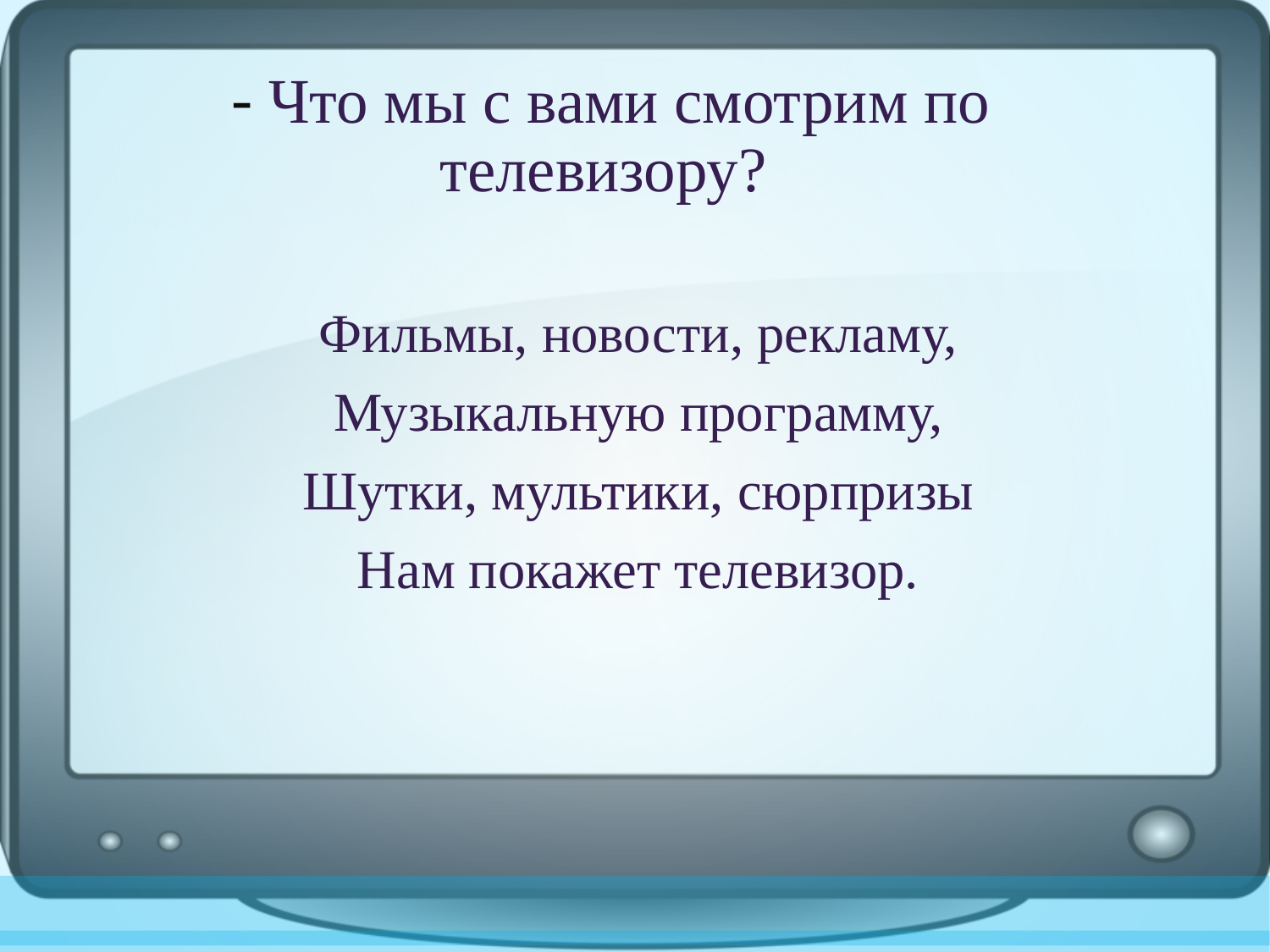

# - Что мы с вами смотрим по телевизору?
Фильмы, новости, рекламу,
Музыкальную программу,
Шутки, мультики, сюрпризы
Нам покажет телевизор.